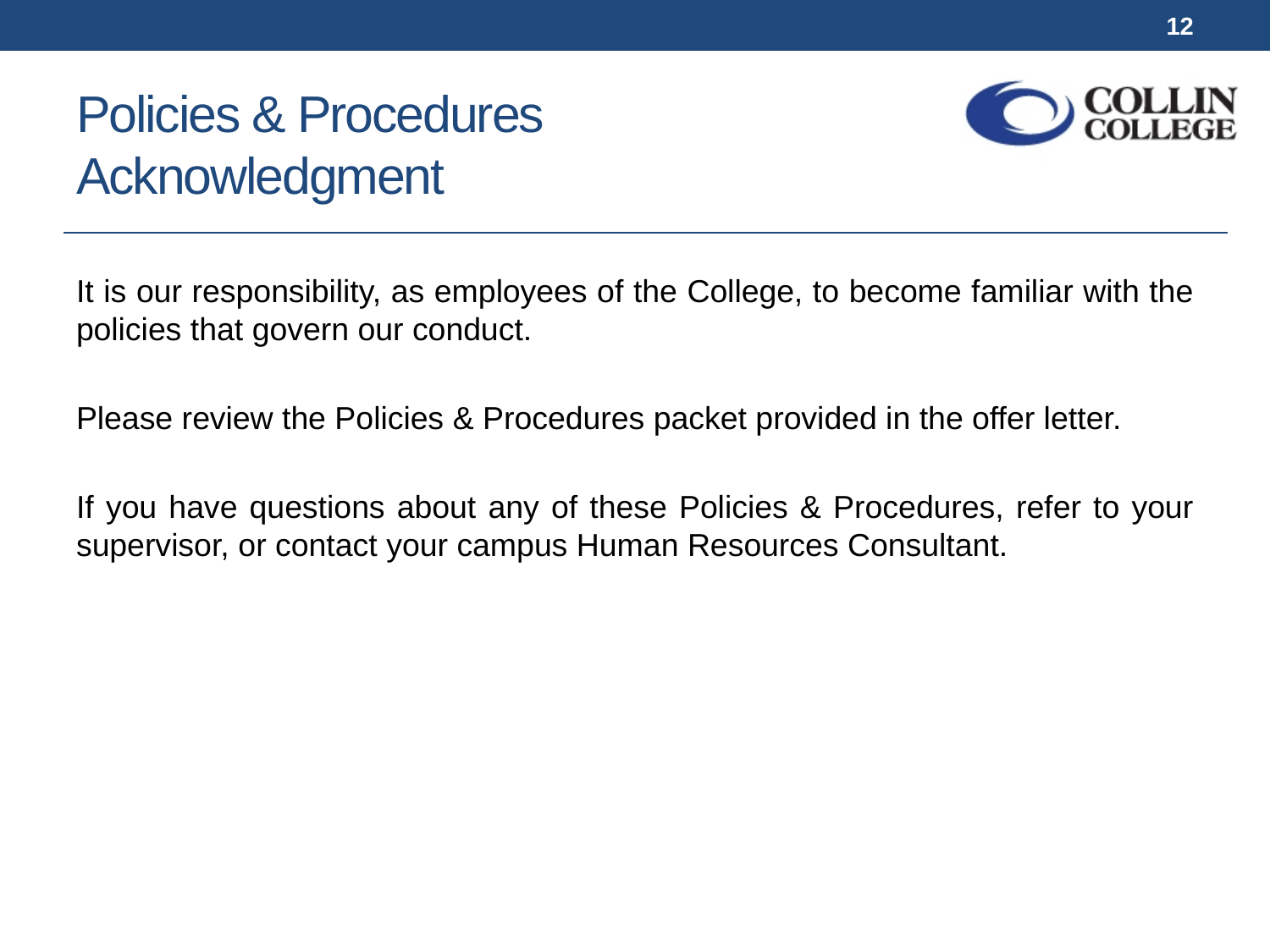

12
# Policies & Procedures Acknowledgment
It is our responsibility, as employees of the College, to become familiar with the policies that govern our conduct.

Please review the Policies & Procedures packet provided in the offer letter.

If you have questions about any of these Policies & Procedures, refer to your supervisor, or contact your campus Human Resources Consultant.